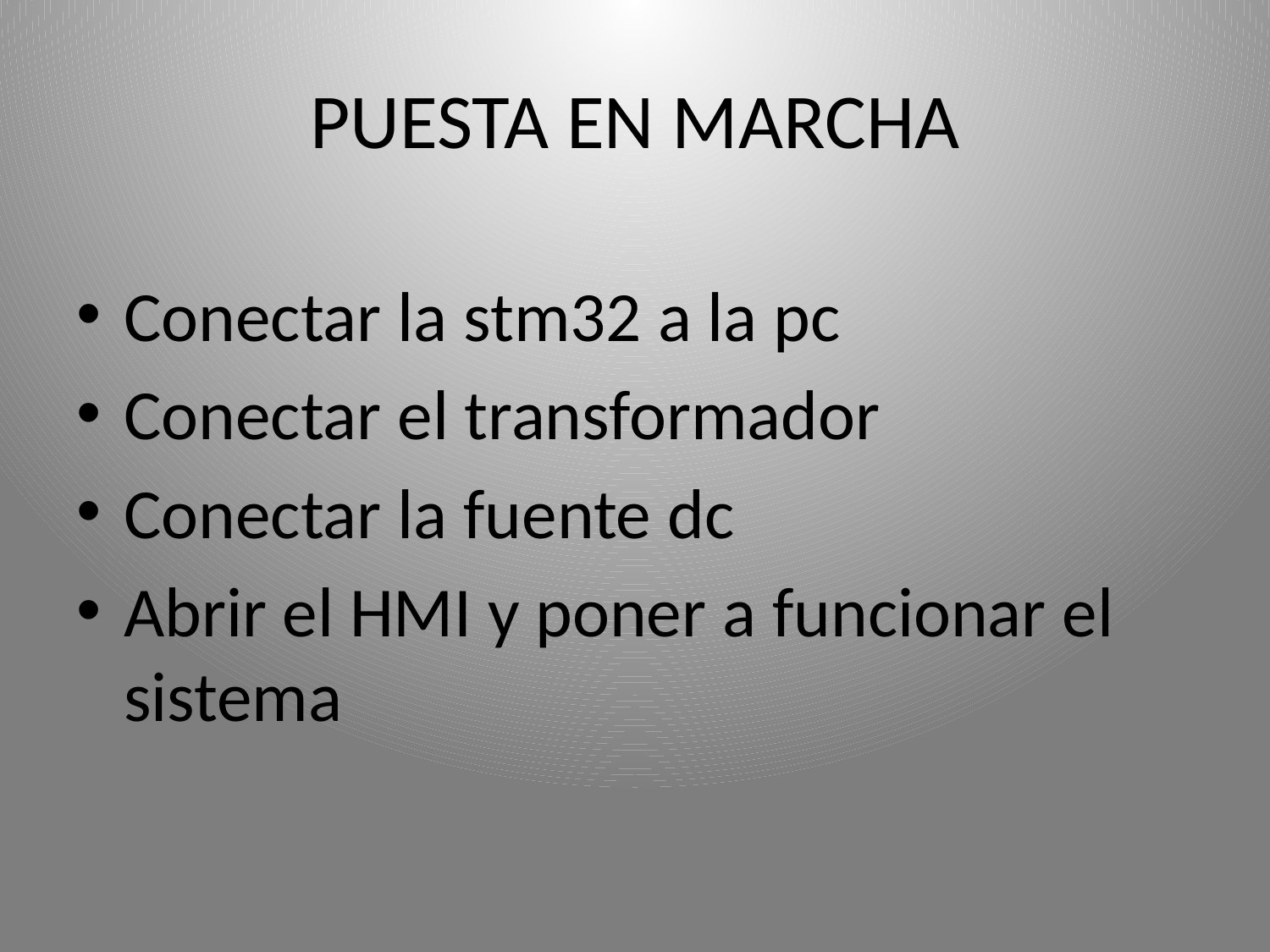

# PUESTA EN MARCHA
Conectar la stm32 a la pc
Conectar el transformador
Conectar la fuente dc
Abrir el HMI y poner a funcionar el sistema